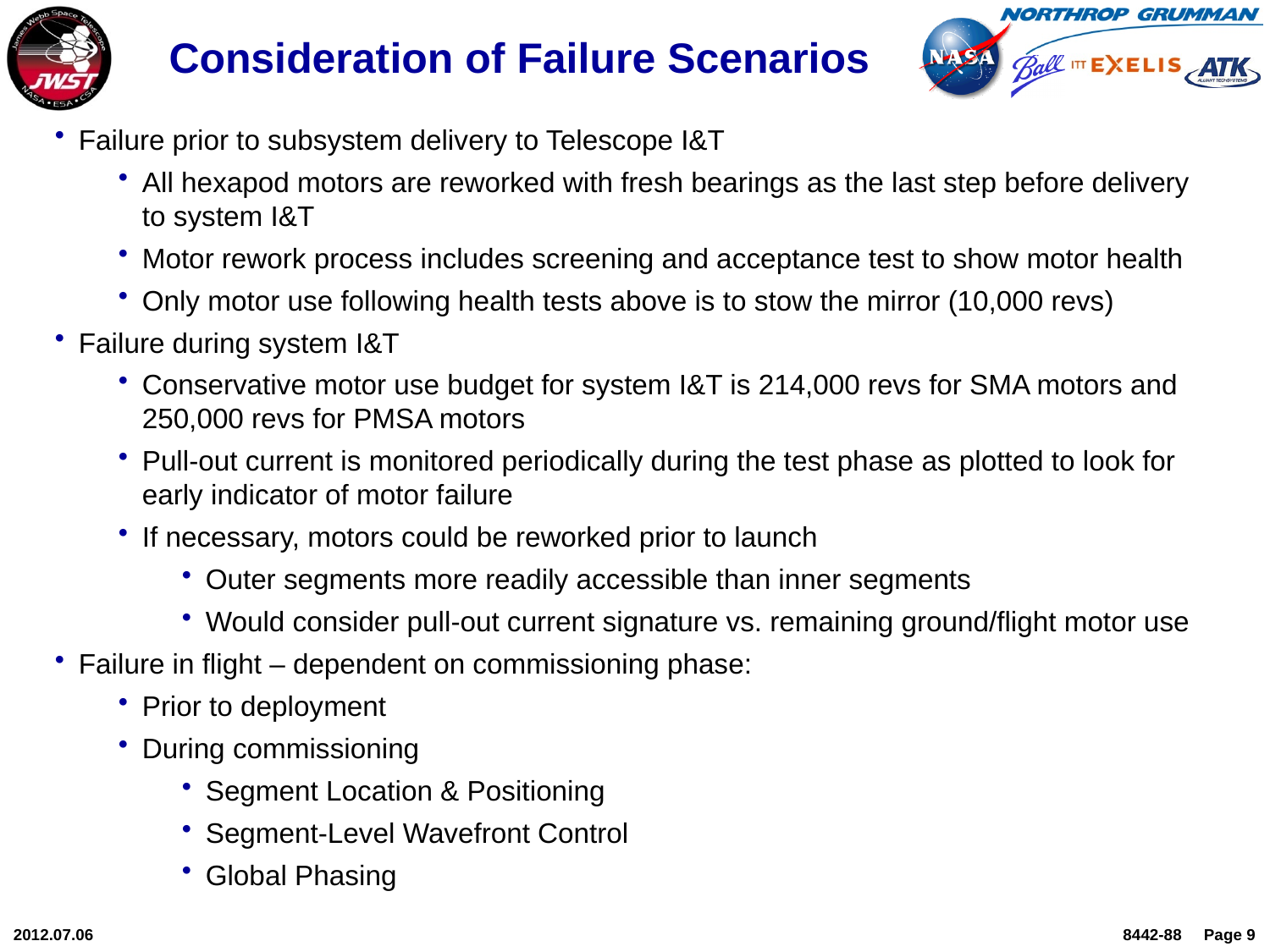

# Consideration of Failure Scenarios
Failure prior to subsystem delivery to Telescope I&T
All hexapod motors are reworked with fresh bearings as the last step before delivery to system I&T
Motor rework process includes screening and acceptance test to show motor health
Only motor use following health tests above is to stow the mirror (10,000 revs)
Failure during system I&T
Conservative motor use budget for system I&T is 214,000 revs for SMA motors and 250,000 revs for PMSA motors
Pull-out current is monitored periodically during the test phase as plotted to look for early indicator of motor failure
If necessary, motors could be reworked prior to launch
Outer segments more readily accessible than inner segments
Would consider pull-out current signature vs. remaining ground/flight motor use
Failure in flight – dependent on commissioning phase:
Prior to deployment
During commissioning
Segment Location & Positioning
Segment-Level Wavefront Control
Global Phasing